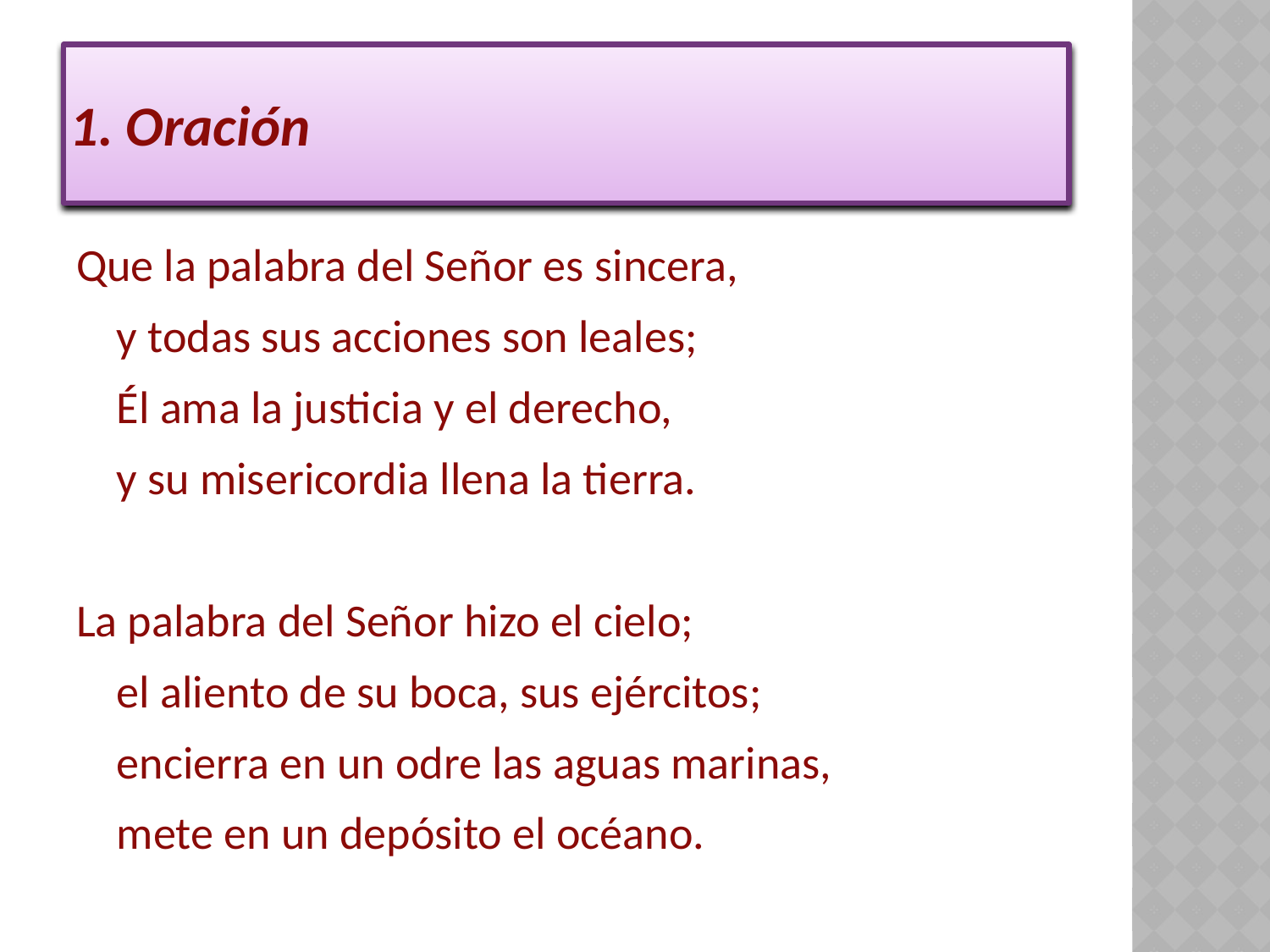

# 1. Oración
Que la palabra del Señor es sincera,
y todas sus acciones son leales;
Él ama la justicia y el derecho,
y su misericordia llena la tierra.

La palabra del Señor hizo el cielo;
el aliento de su boca, sus ejércitos;
encierra en un odre las aguas marinas,
mete en un depósito el océano.